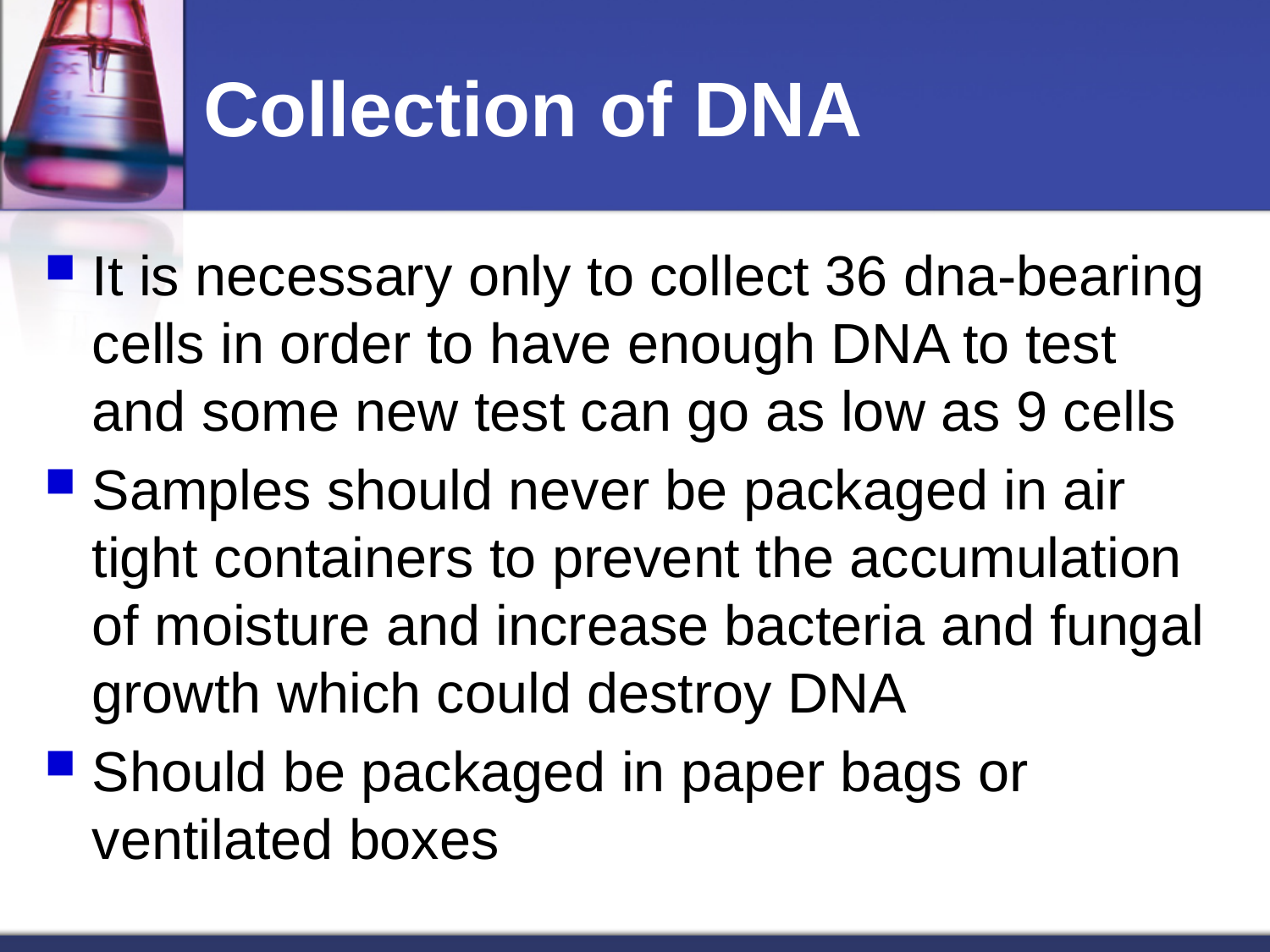

# Collection of DNA
It is necessary only to collect 36 dna-bearing cells in order to have enough DNA to test and some new test can go as low as 9 cells
Samples should never be packaged in air tight containers to prevent the accumulation of moisture and increase bacteria and fungal growth which could destroy DNA
Should be packaged in paper bags or ventilated boxes